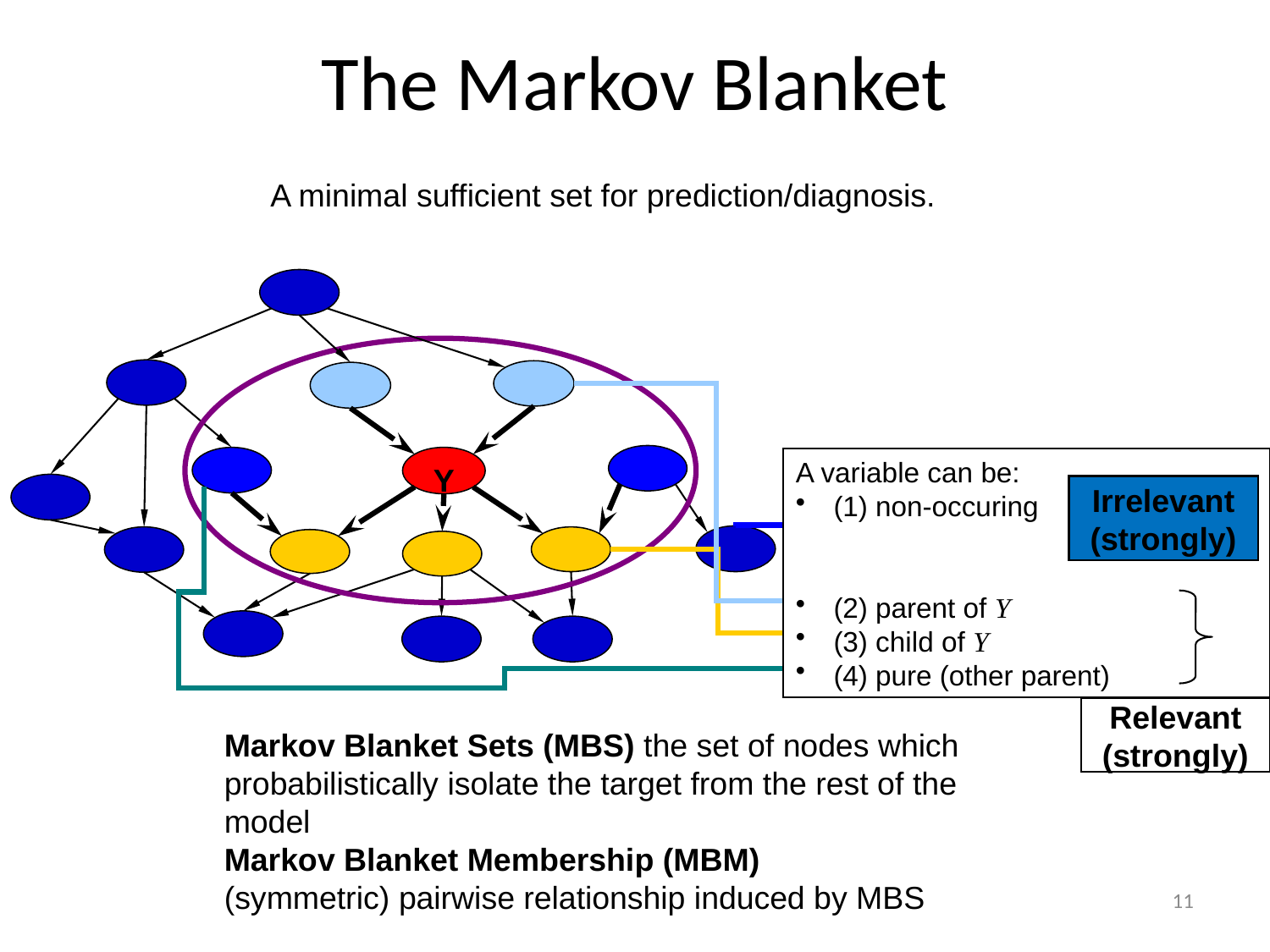

# The Markov Blanket
A minimal sufficient set for prediction/diagnosis.

Y
A variable can be:
 (1) non-occuring

 (2) parent of Y
 (3) child of Y
 (4) pure (other parent)

Irrelevant
(strongly)

Relevant
(strongly)
Markov Blanket Sets (MBS) the set of nodes which
probabilistically isolate the target from the rest of the model
Markov Blanket Membership (MBM)
(symmetric) pairwise relationship induced by MBS
11